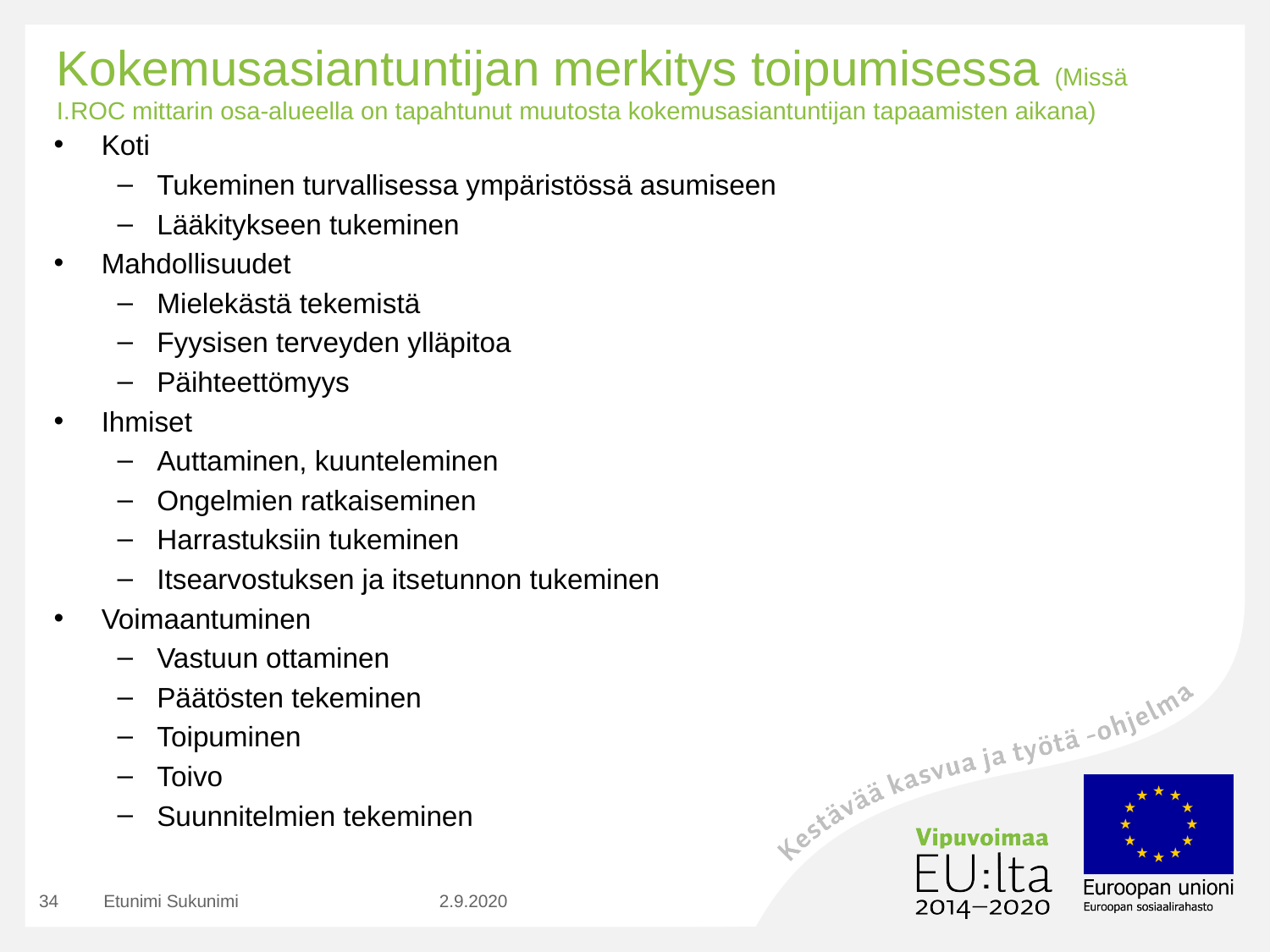

# Kokemusasiantuntijan merkitys toipumisessa (Missä I.ROC mittarin osa-alueella on tapahtunut muutosta kokemusasiantuntijan tapaamisten aikana)
Koti
Tukeminen turvallisessa ympäristössä asumiseen
Lääkitykseen tukeminen
Mahdollisuudet
Mielekästä tekemistä
Fyysisen terveyden ylläpitoa
Päihteettömyys
Ihmiset
Auttaminen, kuunteleminen
Ongelmien ratkaiseminen
Harrastuksiin tukeminen
Itsearvostuksen ja itsetunnon tukeminen
Voimaantuminen
Vastuun ottaminen
Päätösten tekeminen
Toipuminen
Toivo
Suunnitelmien tekeminen

34
Etunimi Sukunimi
2.9.2020